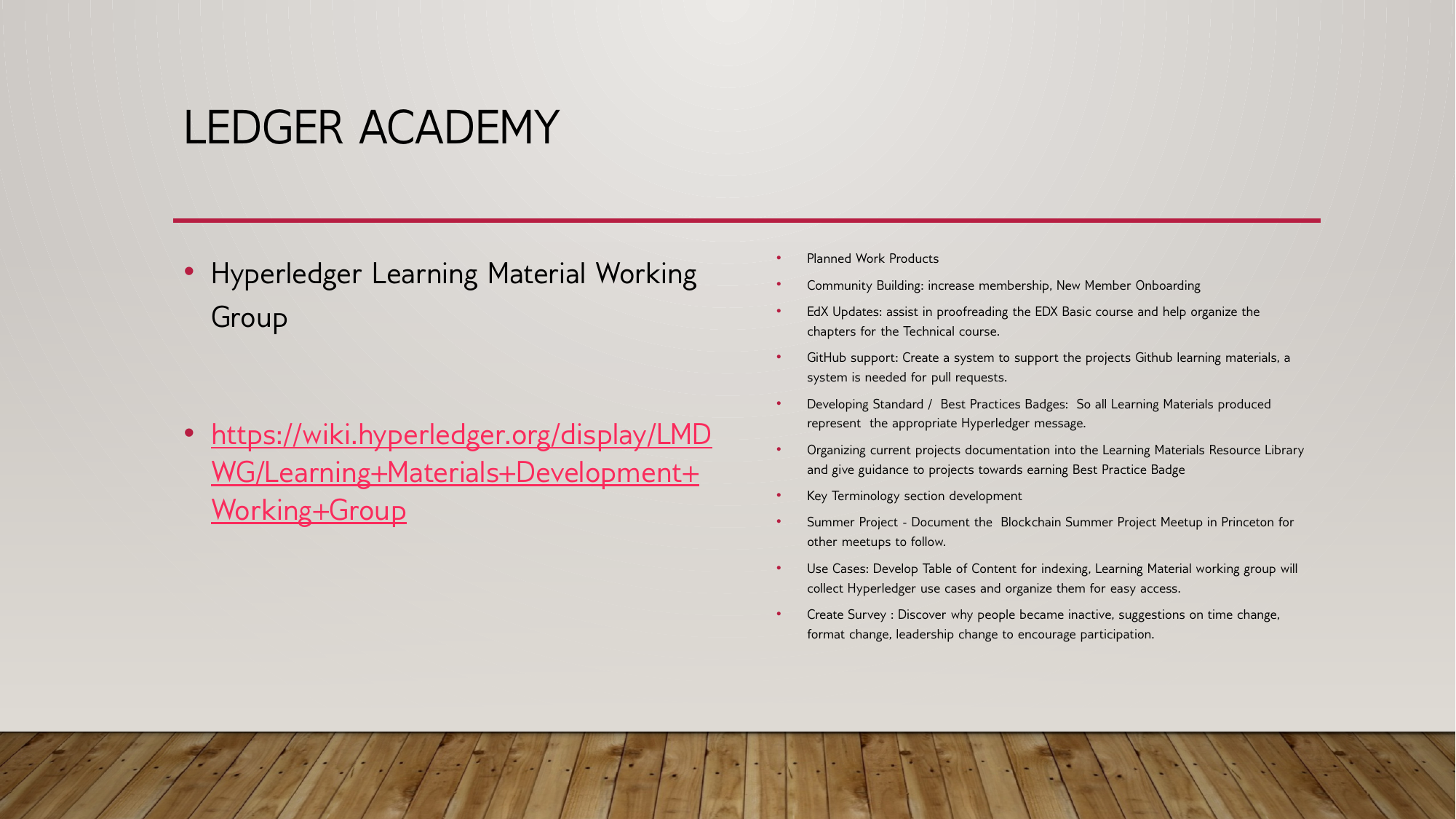

# Ledger Academy
Hyperledger Learning Material Working Group

https://wiki.hyperledger.org/display/LMDWG/Learning+Materials+Development+Working+Group

Planned Work Products
Community Building: increase membership, New Member Onboarding
EdX Updates: assist in proofreading the EDX Basic course and help organize the chapters for the Technical course.
GitHub support: Create a system to support the projects Github learning materials, a system is needed for pull requests.
Developing Standard /  Best Practices Badges:  So all Learning Materials produced represent  the appropriate Hyperledger message.
Organizing current projects documentation into the Learning Materials Resource Library and give guidance to projects towards earning Best Practice Badge
Key Terminology section development
Summer Project - Document the  Blockchain Summer Project Meetup in Princeton for other meetups to follow.
Use Cases: Develop Table of Content for indexing, Learning Material working group will collect Hyperledger use cases and organize them for easy access.
Create Survey : Discover why people became inactive, suggestions on time change, format change, leadership change to encourage participation.